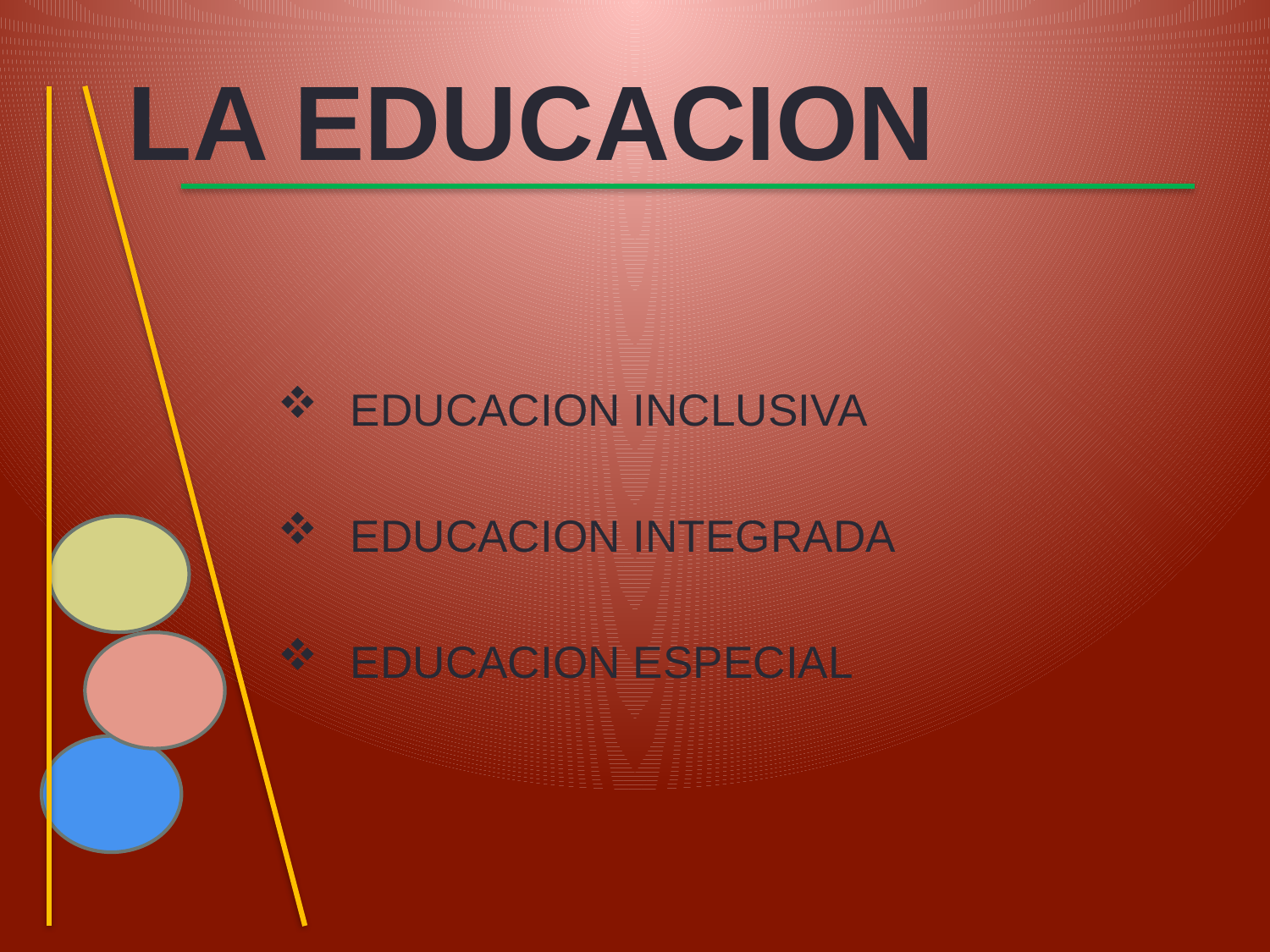

# LA EDUCACION
EDUCACION INCLUSIVA

EDUCACION INTEGRADA

EDUCACION ESPECIAL